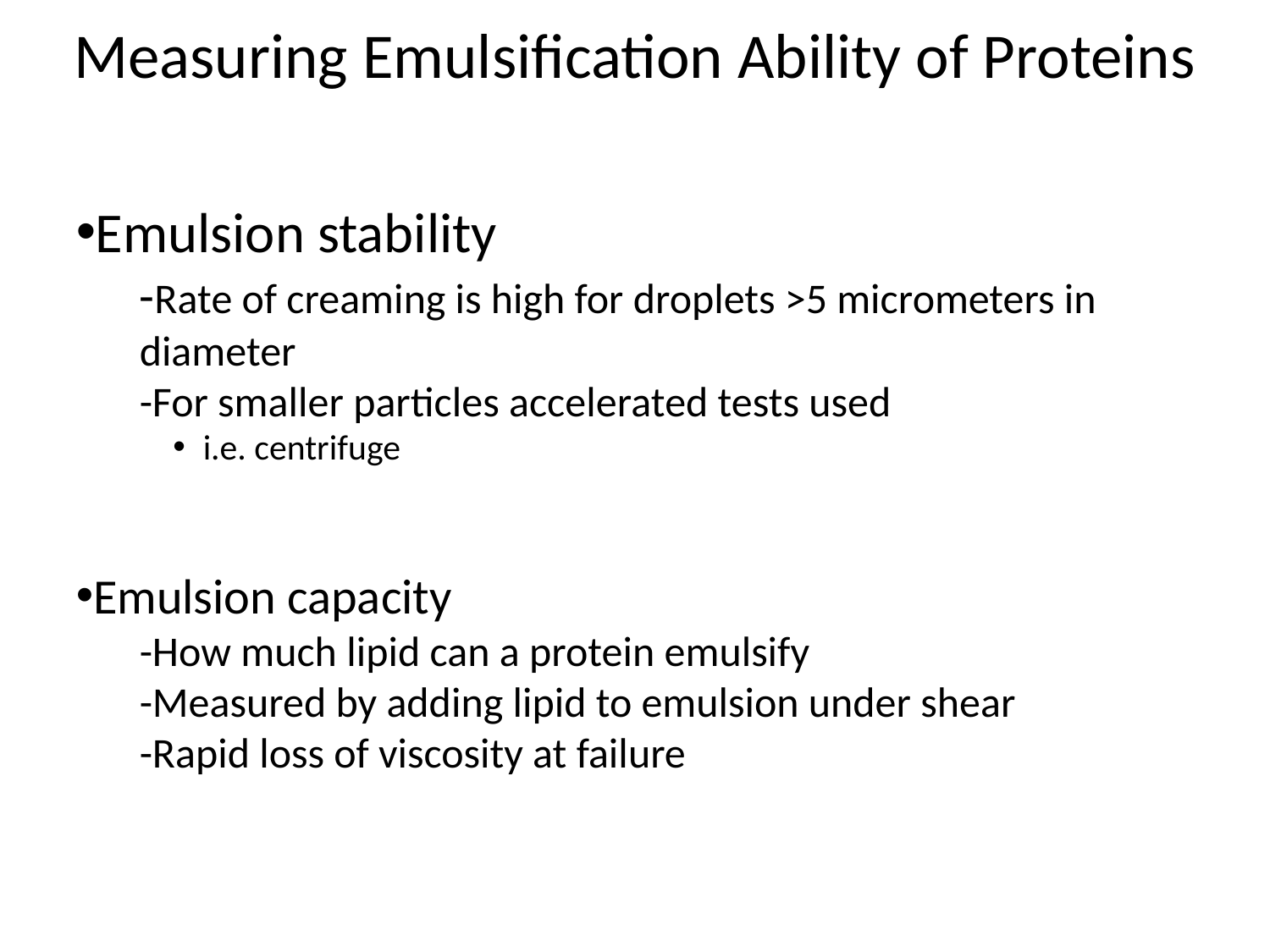

# Measuring Emulsification Ability of Proteins
Emulsion stability
-Rate of creaming is high for droplets >5 micrometers in diameter
-For smaller particles accelerated tests used
i.e. centrifuge

Emulsion capacity
-How much lipid can a protein emulsify
-Measured by adding lipid to emulsion under shear
-Rapid loss of viscosity at failure